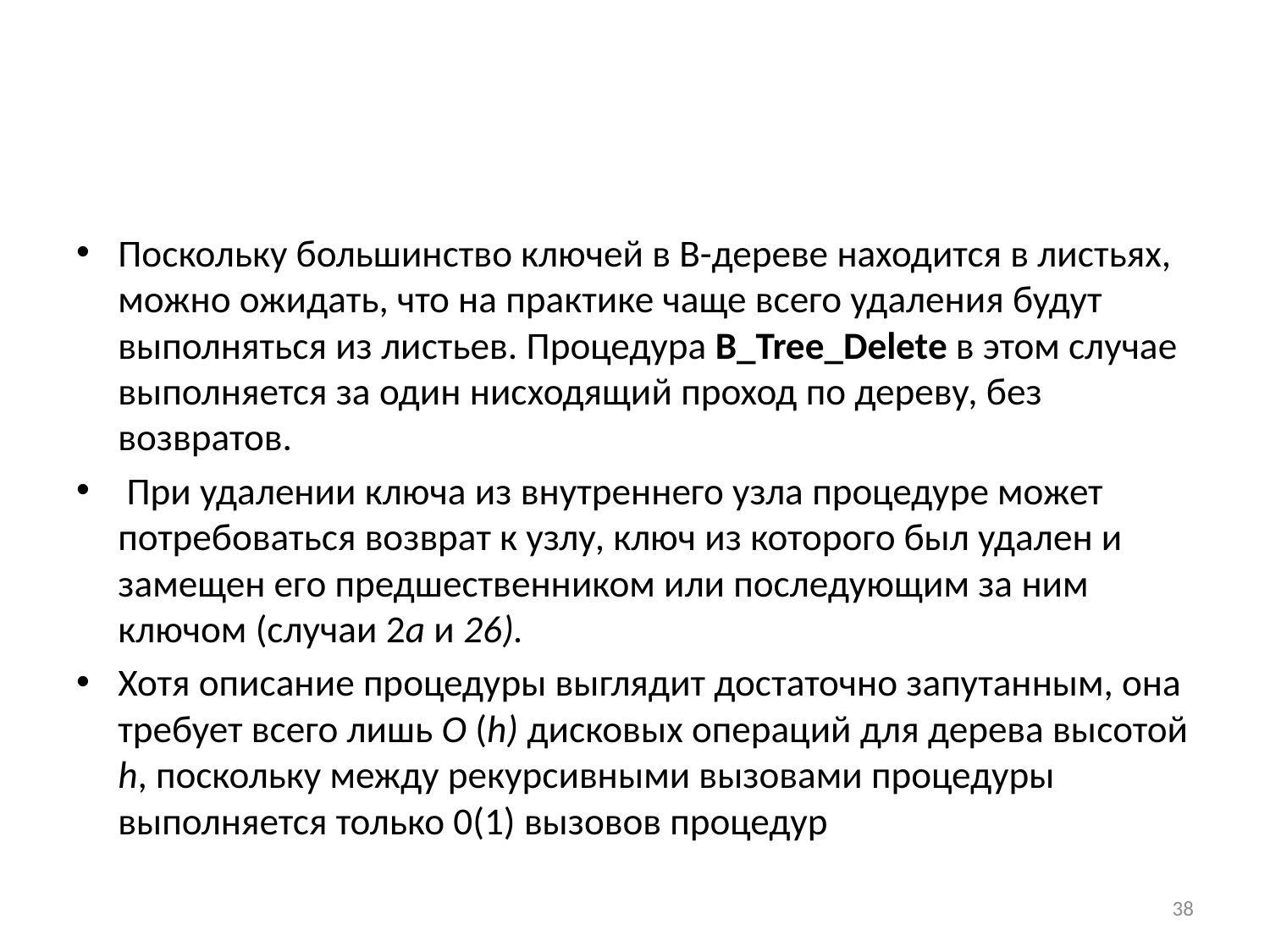

#
Поскольку большинство ключей в В-дереве находится в листьях, можно ожидать, что на практике чаще всего удаления будут выполняться из листьев. Процедура B_Tree_Delete в этом случае выполняется за один нисходящий проход по дереву, без возвратов.
 При удалении ключа из внутреннего узла процедуре может потребоваться возврат к узлу, ключ из которого был удален и замещен его предшественником или последующим за ним ключом (случаи 2а и 26).
Хотя описание процедуры выглядит достаточно запутанным, она требует все­го лишь О (h) дисковых операций для дерева высотой h, поскольку между ре­курсивными вызовами процедуры выполняется только 0(1) вызовов процедур
38